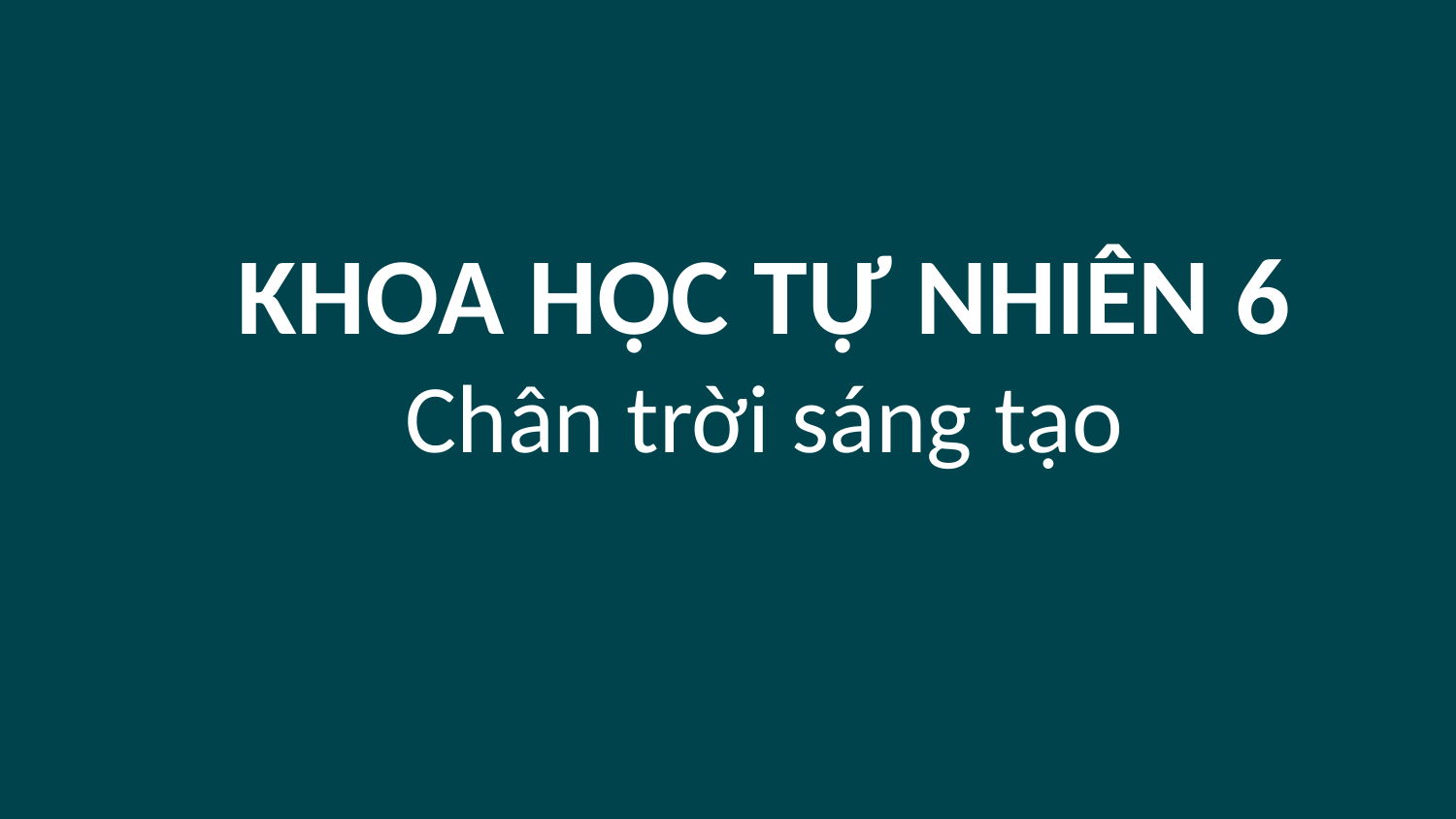

# KHOA HỌC TỰ NHIÊN 6 Chân trời sáng tạo